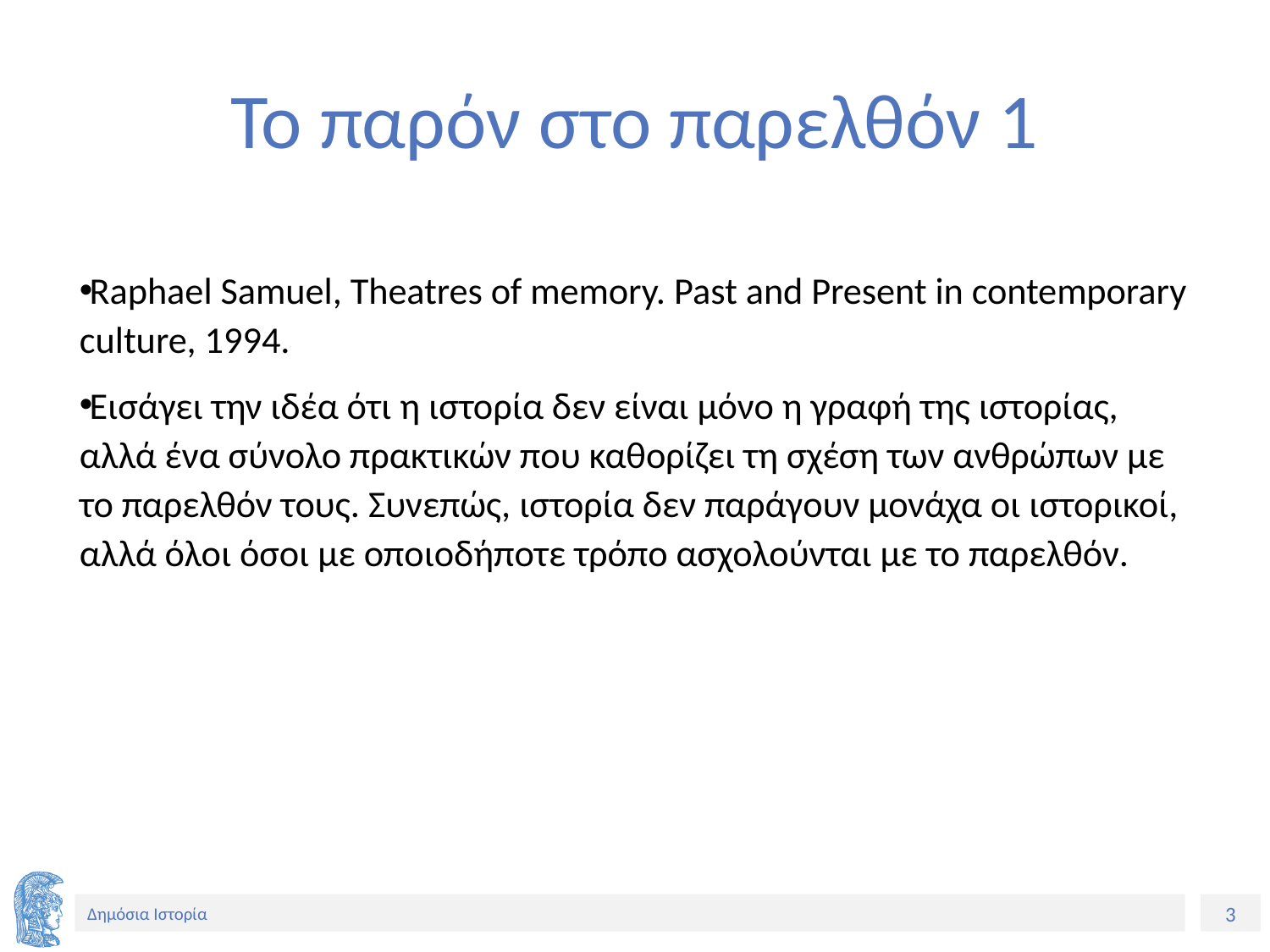

# Το παρόν στο παρελθόν 1
Raphael Samuel, Theatres of memory. Past and Present in contemporary culture, 1994.
Εισάγει την ιδέα ότι η ιστορία δεν είναι μόνο η γραφή της ιστορίας, αλλά ένα σύνολο πρακτικών που καθορίζει τη σχέση των ανθρώπων με το παρελθόν τους. Συνεπώς, ιστορία δεν παράγουν μονάχα οι ιστορικοί, αλλά όλοι όσοι με οποιοδήποτε τρόπο ασχολούνται με το παρελθόν.